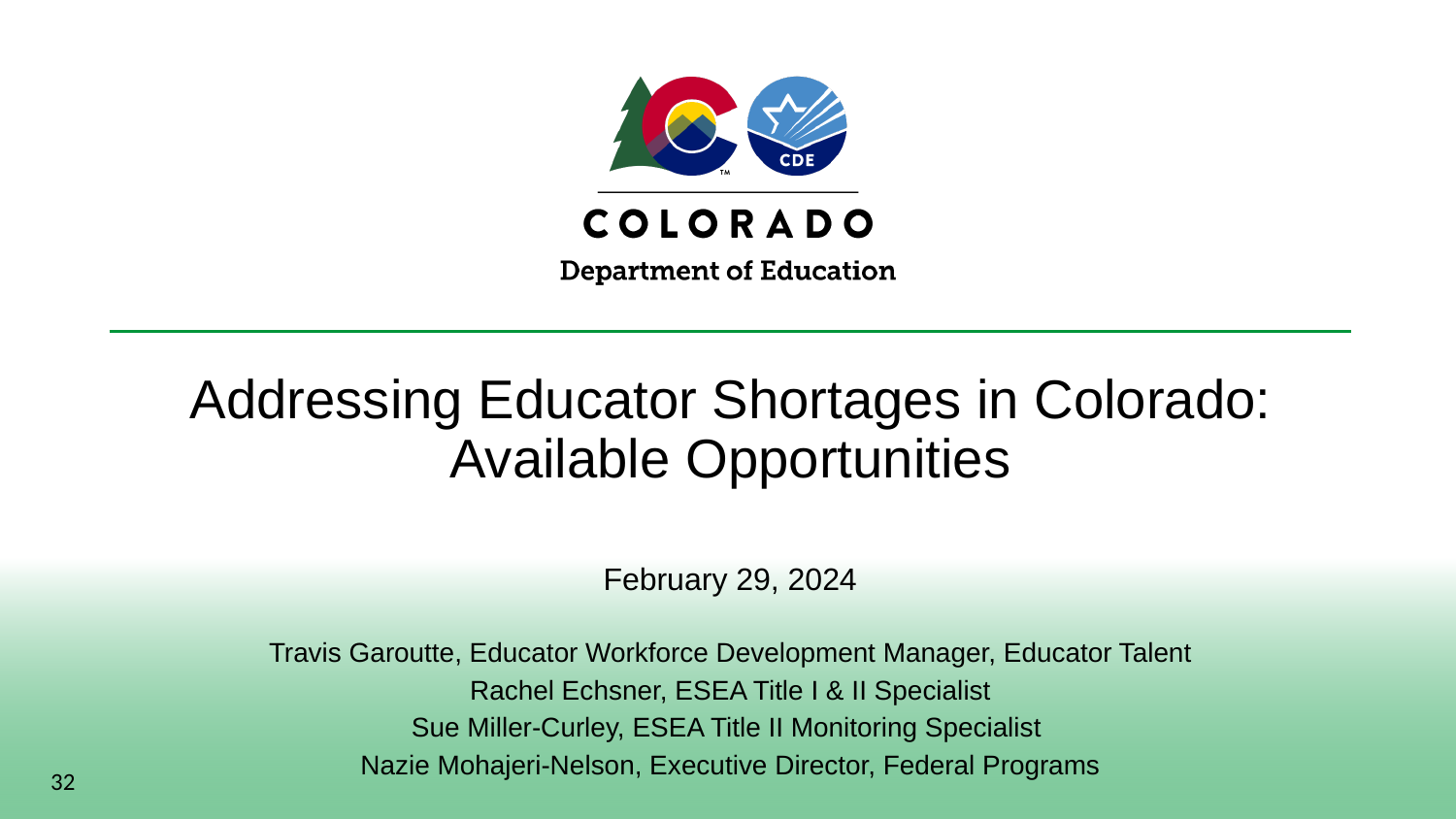

# Addressing Educator Shortages in Colorado: Available Opportunities
February 29, 2024

Travis Garoutte, Educator Workforce Development Manager, Educator Talent
Rachel Echsner, ESEA Title I & II Specialist
Sue Miller-Curley, ESEA Title II Monitoring Specialist
Nazie Mohajeri-Nelson, Executive Director, Federal Programs
32